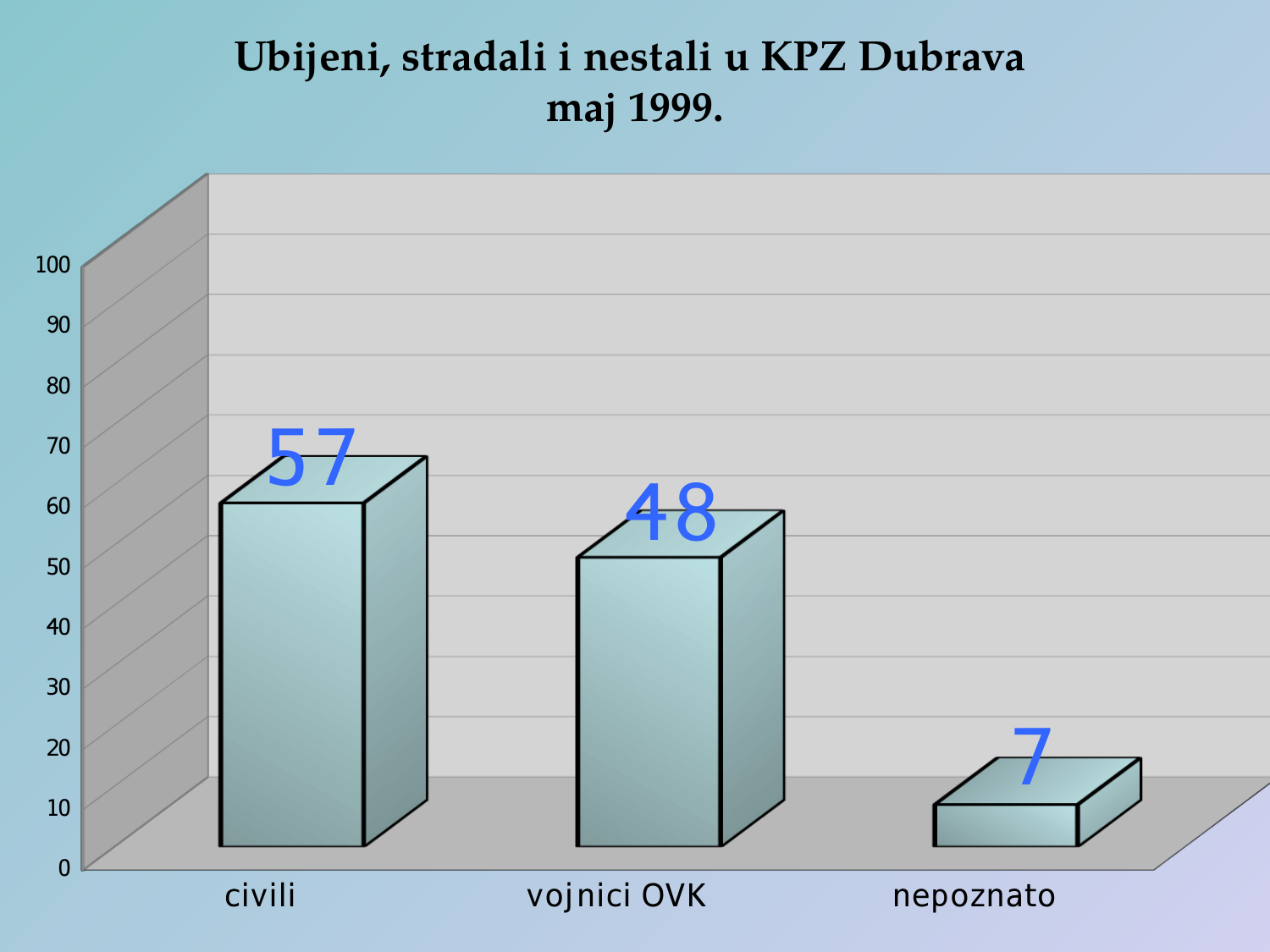

# Ubijeni, stradali i nestali u KPZ Dubrava maj 1999.

[unsupported chart]